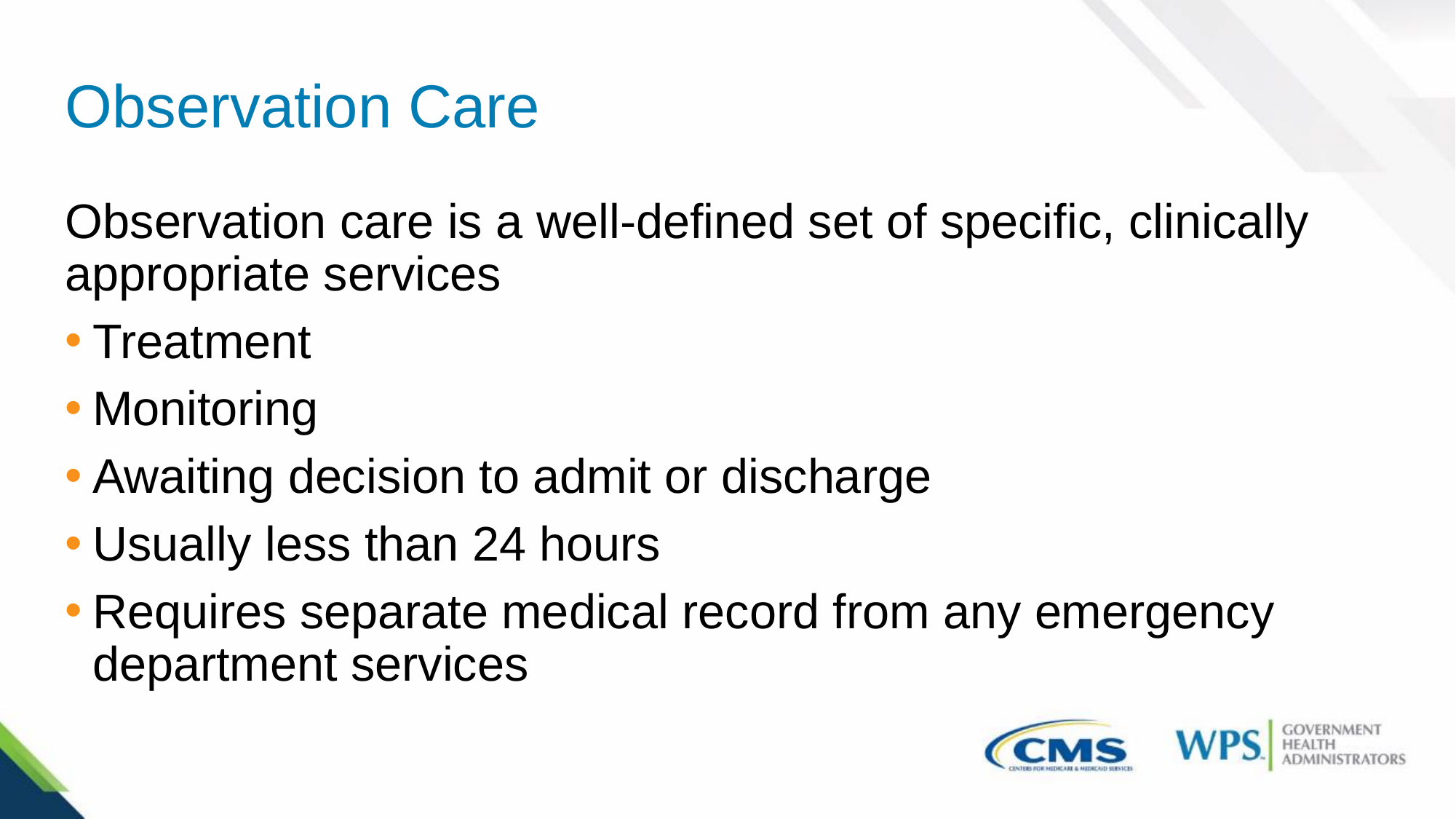

# Observation Care
Observation care is a well-defined set of specific, clinically appropriate services
Treatment
Monitoring
Awaiting decision to admit or discharge
Usually less than 24 hours
Requires separate medical record from any emergency department services